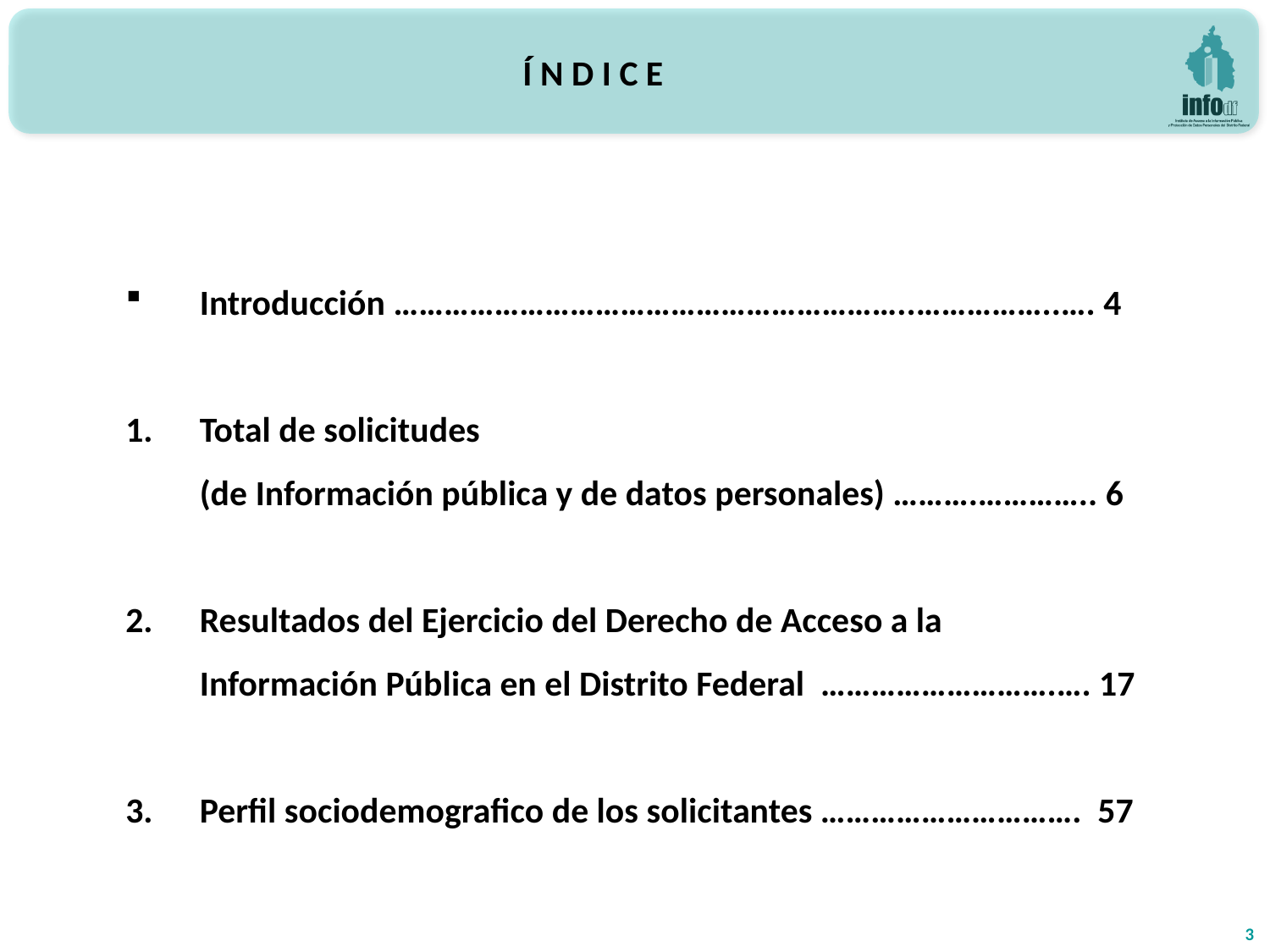

Í N D I C E
Introducción ……………………………………………………..……………..…. 4

Total de solicitudes
(de Información pública y de datos personales) ……….………….. 6

Resultados del Ejercicio del Derecho de Acceso a la
Información Pública en el Distrito Federal  ……………………….…. 17

Perfil sociodemografico de los solicitantes ………………………….  57
3